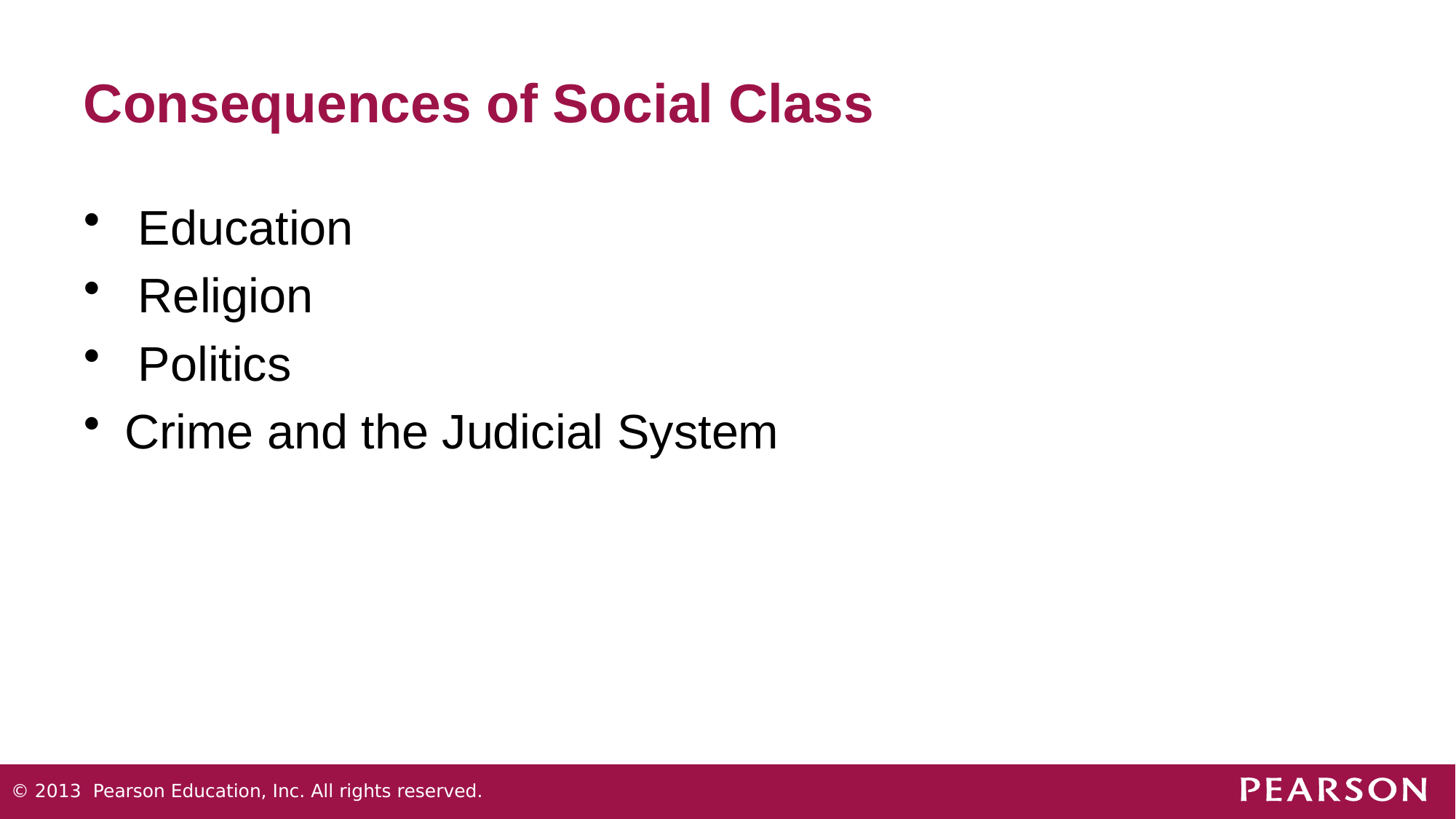

# Consequences of Social Class
 Education
 Religion
 Politics
Crime and the Judicial System
© 2013  Pearson Education, Inc. All rights reserved.